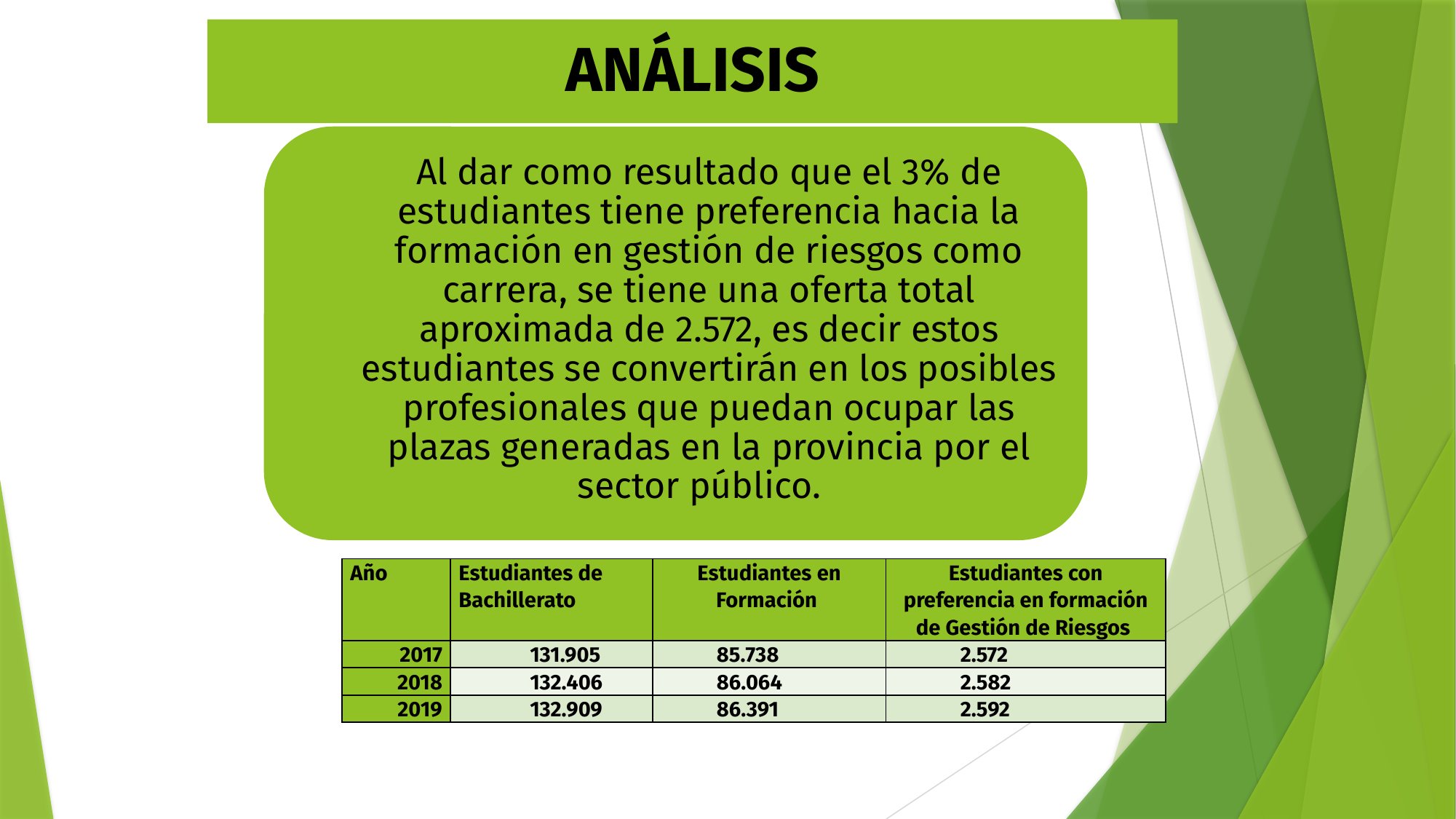

ANÁLISIS
Al dar como resultado que el 3% de estudiantes tiene preferencia hacia la formación en gestión de riesgos como carrera, se tiene una oferta total aproximada de 2.572, es decir estos estudiantes se convertirán en los posibles profesionales que puedan ocupar las plazas generadas en la provincia por el sector público.
| Año | Estudiantes de Bachillerato | Estudiantes en Formación | Estudiantes con preferencia en formación de Gestión de Riesgos |
| --- | --- | --- | --- |
| 2017 | 131.905 | 85.738 | 2.572 |
| 2018 | 132.406 | 86.064 | 2.582 |
| 2019 | 132.909 | 86.391 | 2.592 |